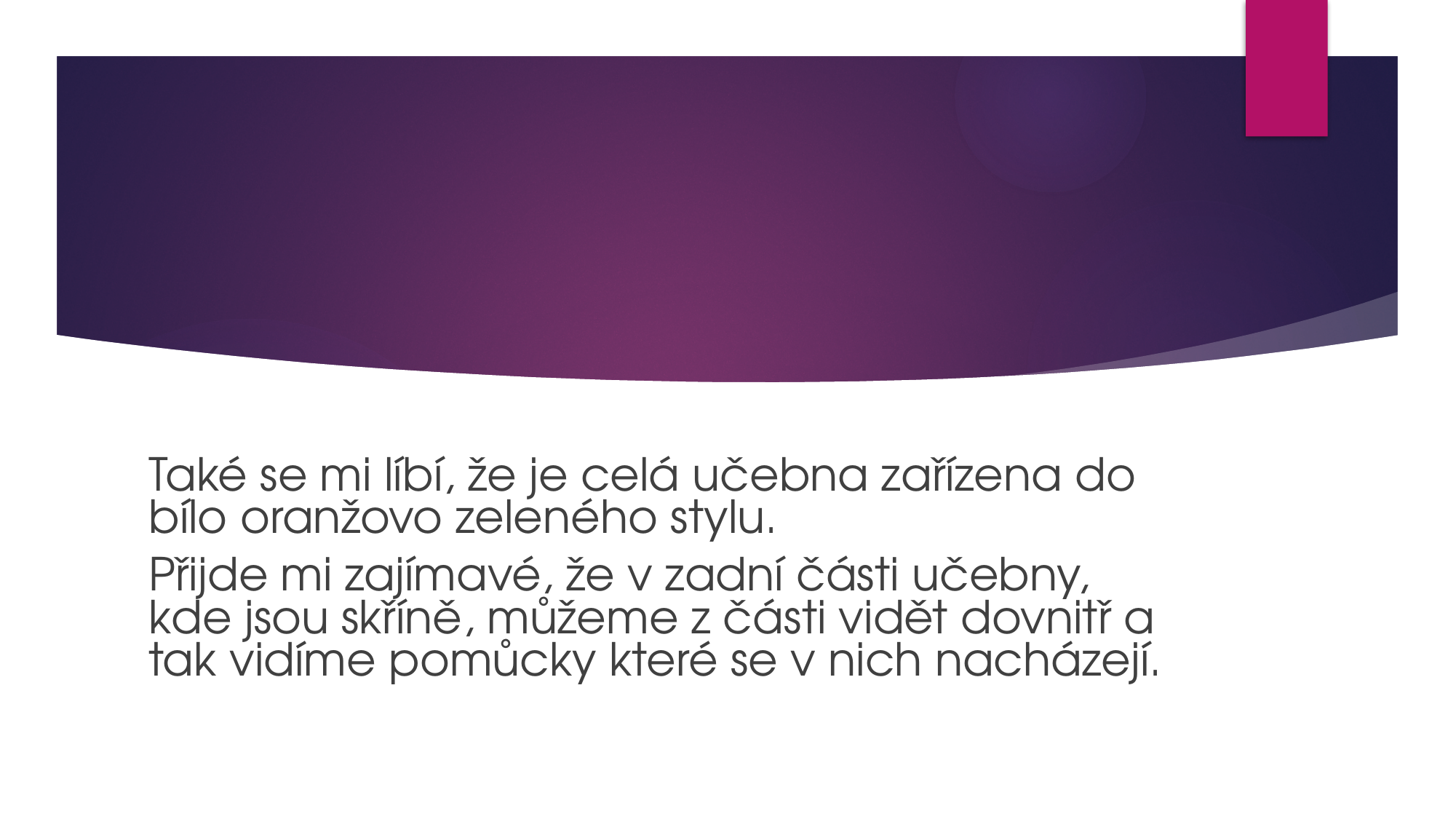

Také se mi líbí, že je celá učebna zařízena do bílo oranžovo zeleného stylu.
Přijde mi zajímavé, že v zadní části učebny, kde jsou skříně, můžeme z části vidět dovnitř a tak vidíme pomůcky které se v nich nacházejí.